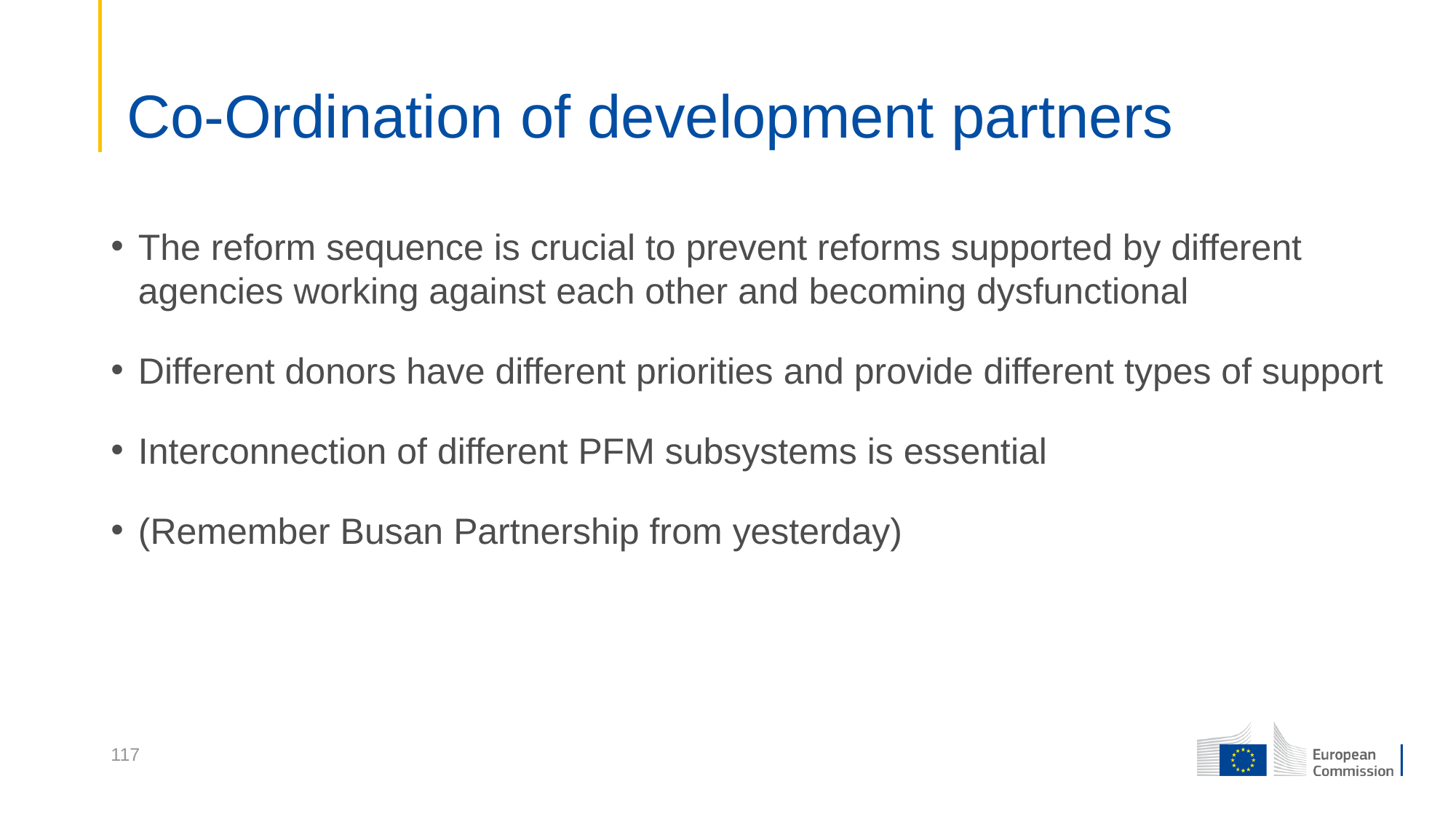

# Co-Ordination of development partners
The reform sequence is crucial to prevent reforms supported by different agencies working against each other and becoming dysfunctional
Different donors have different priorities and provide different types of support
Interconnection of different PFM subsystems is essential
(Remember Busan Partnership from yesterday)
117